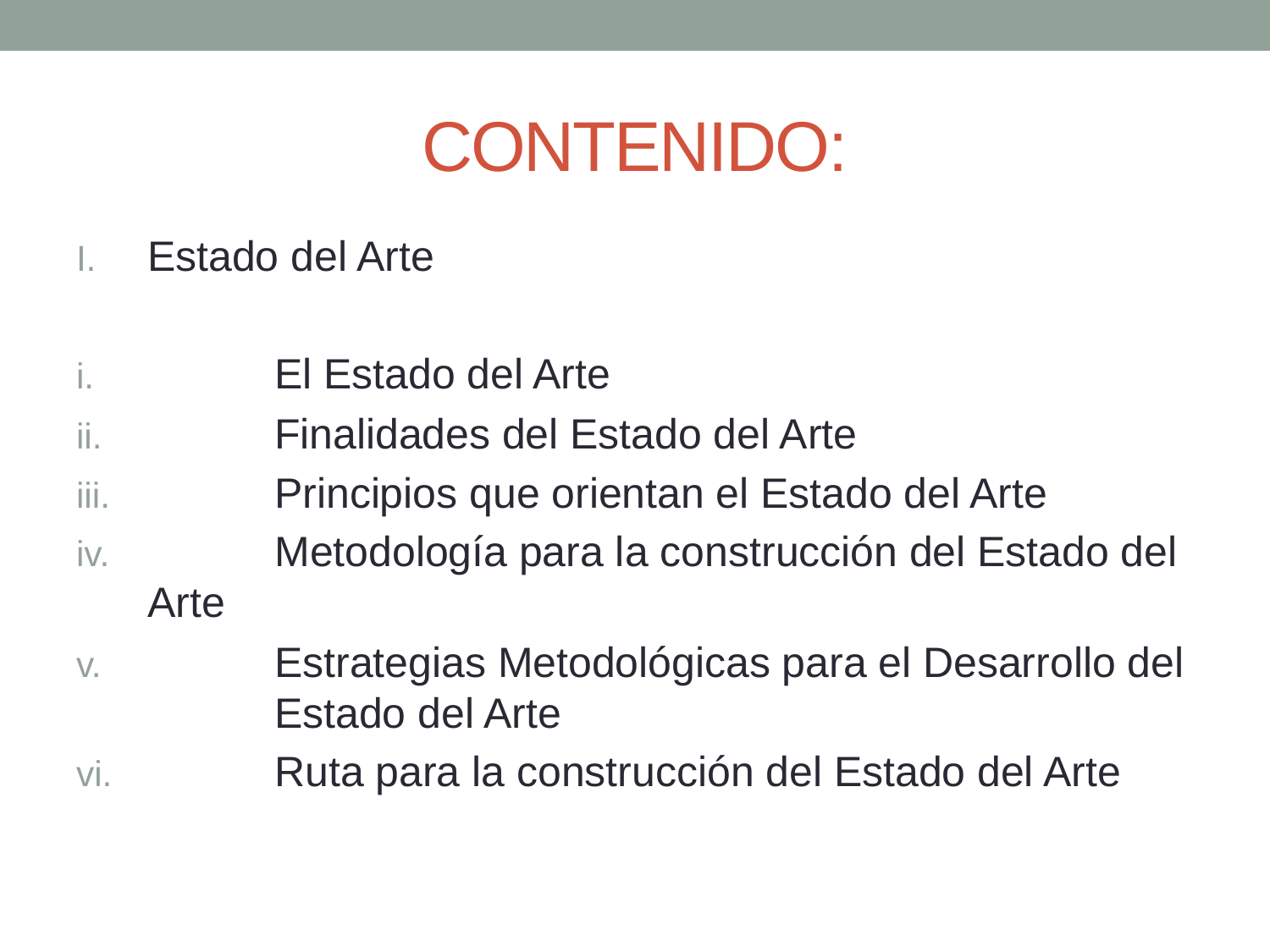

# CONTENIDO:
Estado del Arte

	El Estado del Arte
	Finalidades del Estado del Arte
	Principios que orientan el Estado del Arte
	Metodología para la construcción del Estado del Arte
	Estrategias Metodológicas para el Desarrollo del 	Estado del Arte
	Ruta para la construcción del Estado del Arte